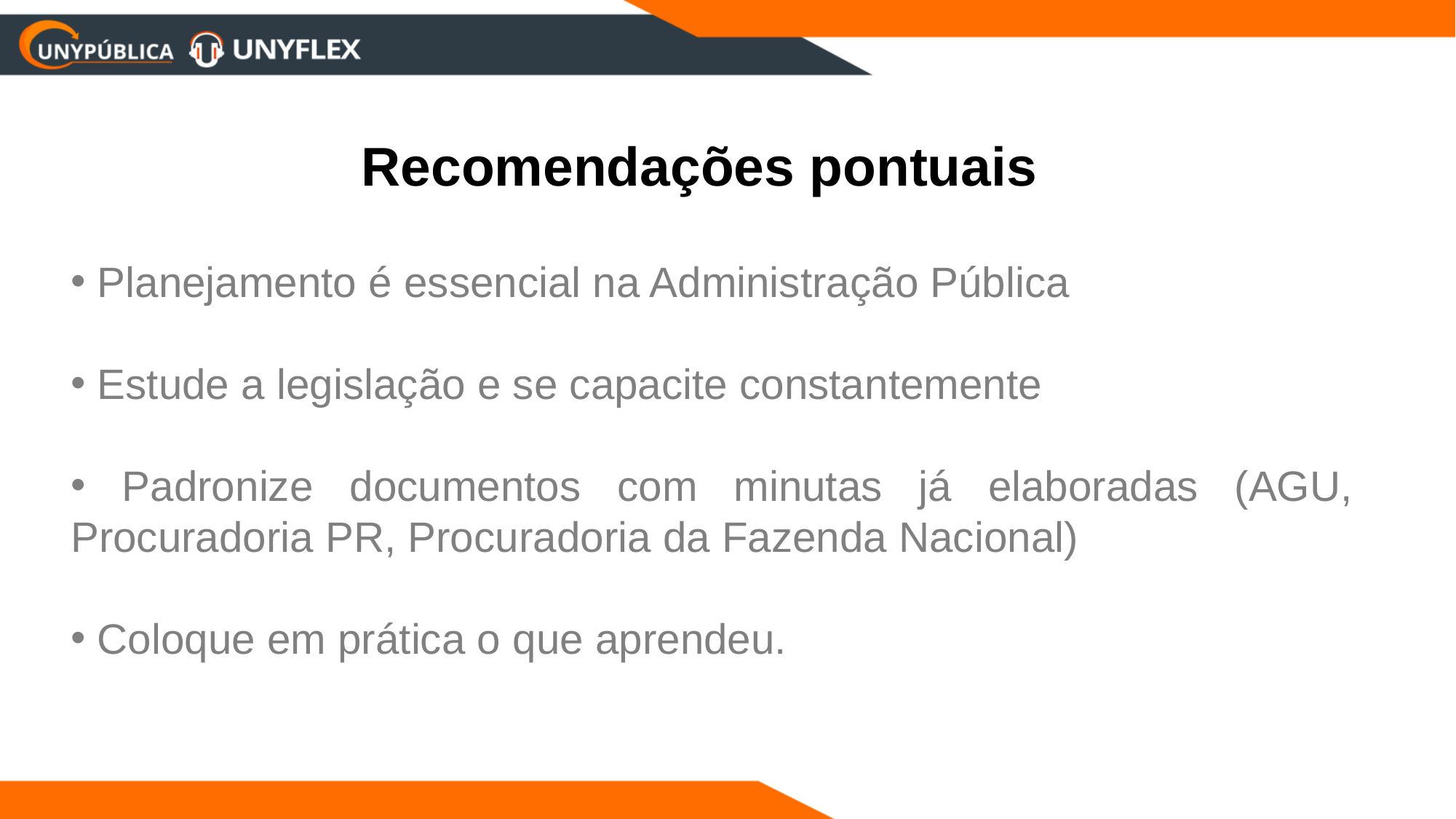

Recomendações pontuais
 Planejamento é essencial na Administração Pública

 Estude a legislação e se capacite constantemente

 Padronize documentos com minutas já elaboradas (AGU, Procuradoria PR, Procuradoria da Fazenda Nacional)

 Coloque em prática o que aprendeu.